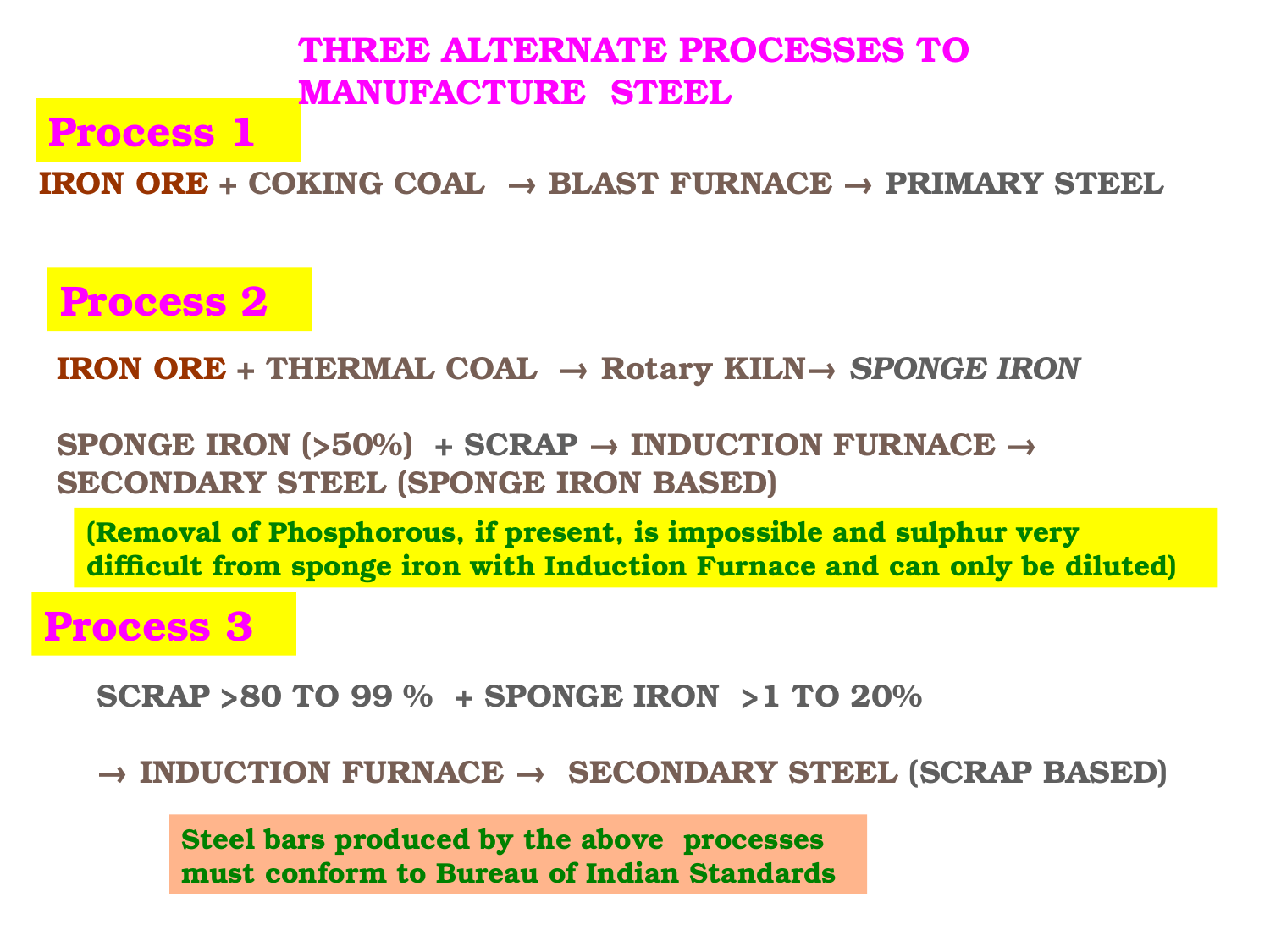

THREE ALTERNATE PROCESSES TO  MANUFACTURE  STEEL
Process 1
IRON ORE + COKING COAL  → BLAST FURNACE → PRIMARY STEEL
Process 2
IRON ORE + THERMAL COAL  → Rotary KILN→ SPONGE IRON

SPONGE IRON (>50%)  + SCRAP → INDUCTION FURNACE →  SECONDARY STEEL (SPONGE IRON BASED)

(Removal of Phosphorous, if present, is impossible and sulphur very difficult from sponge iron with Induction Furnace and can only be diluted)
Process 3
SCRAP >80 TO 99 %  + SPONGE IRON  >1 TO 20%

→ INDUCTION FURNACE →  SECONDARY STEEL (SCRAP BASED)
Steel bars produced by the above  processes must conform to Bureau of Indian Standards